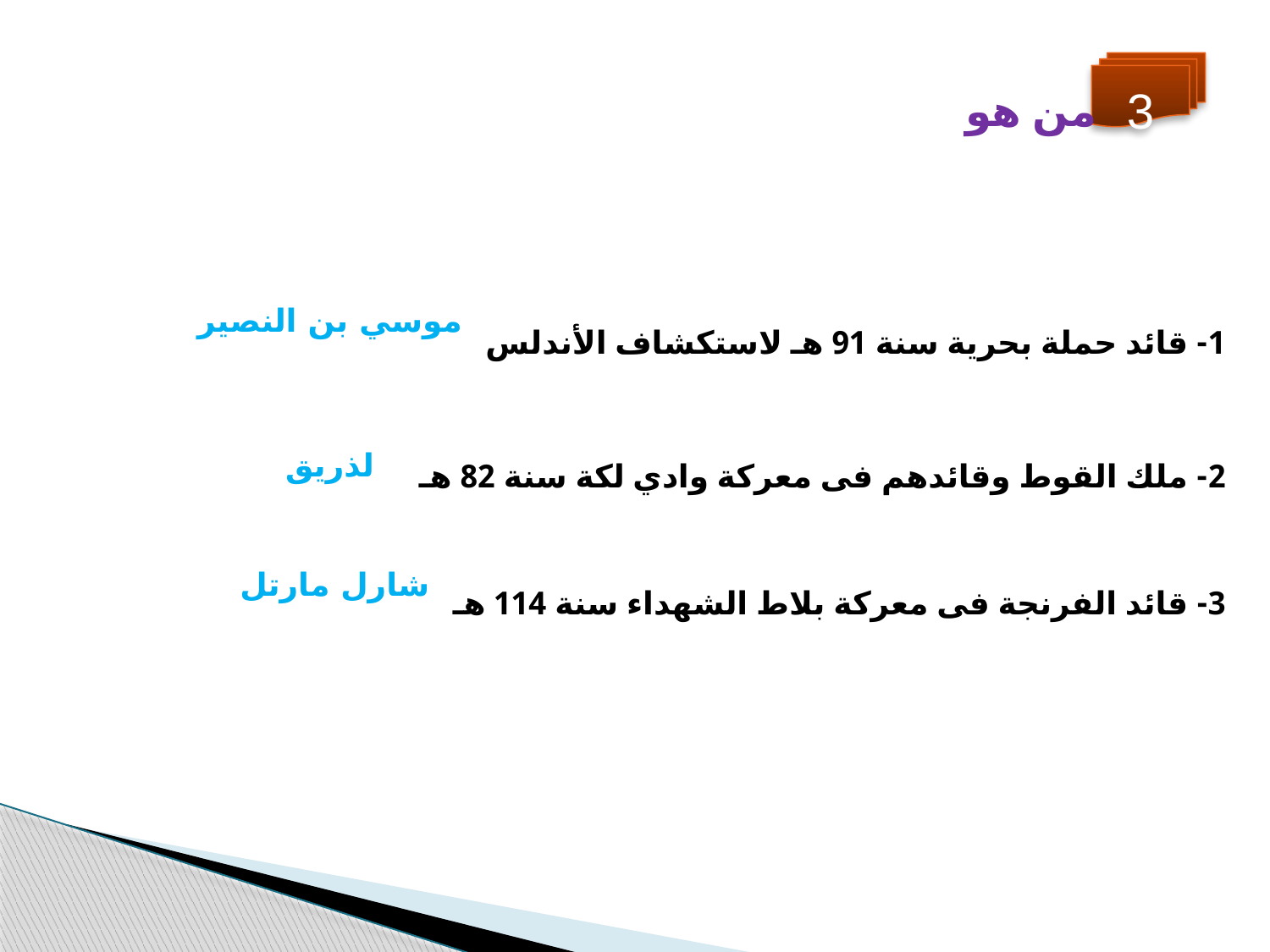

من هو
3
1- قائد حملة بحرية سنة 91 هـ لاستكشاف الأندلس
موسي بن النصير
2- ملك القوط وقائدهم فى معركة وادي لكة سنة 82 هـ
لذريق
3- قائد الفرنجة فى معركة بلاط الشهداء سنة 114 هـ
شارل مارتل